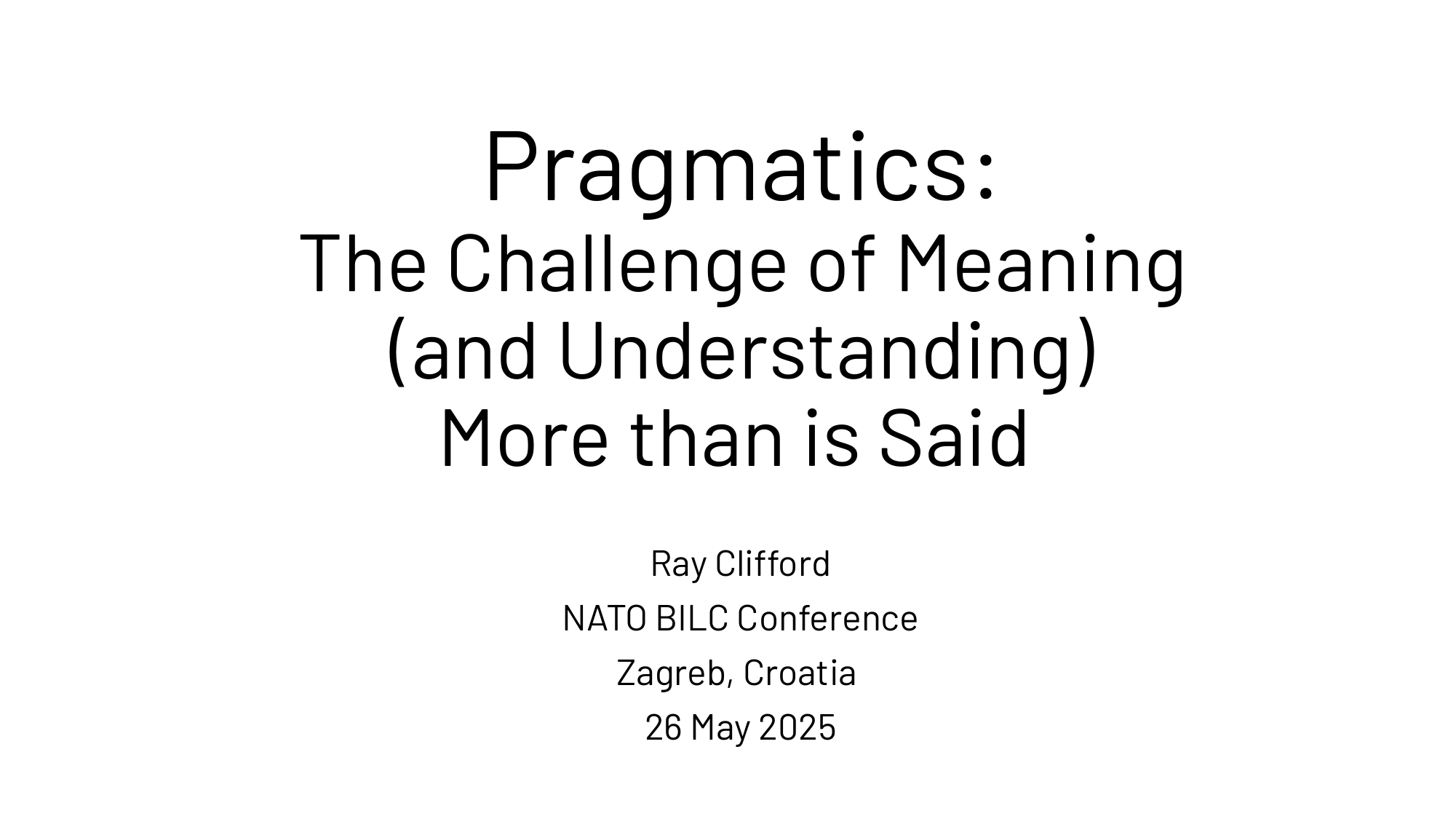

# Pragmatics: The Challenge of Meaning (and Understanding) More than is Said
Ray Clifford
NATO BILC Conference
Zagreb, Croatia
26 May 2025